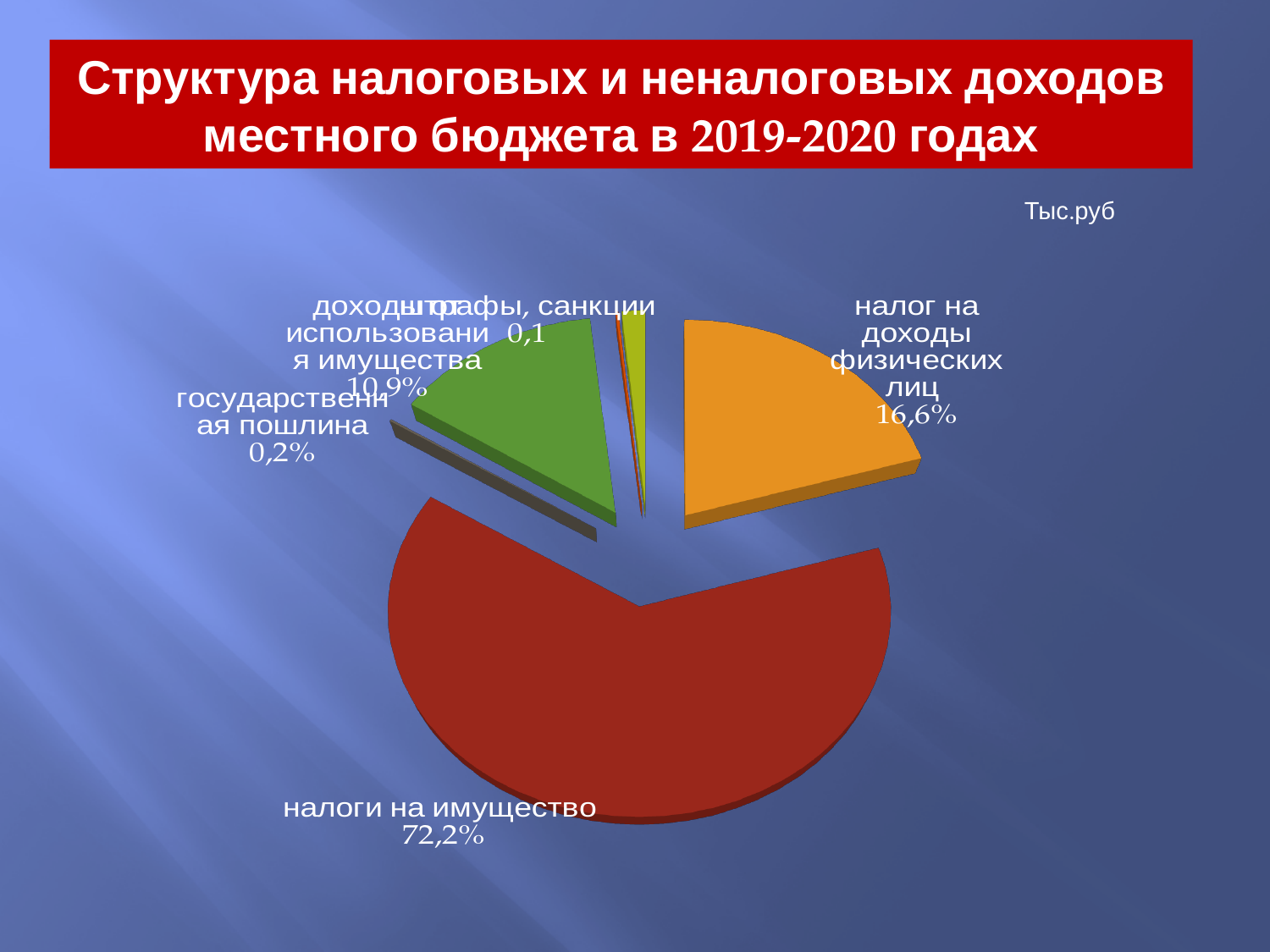

# Структура налоговых и неналоговых доходов местного бюджета в 2019-2020 годах
Тыс.руб

[unsupported chart]